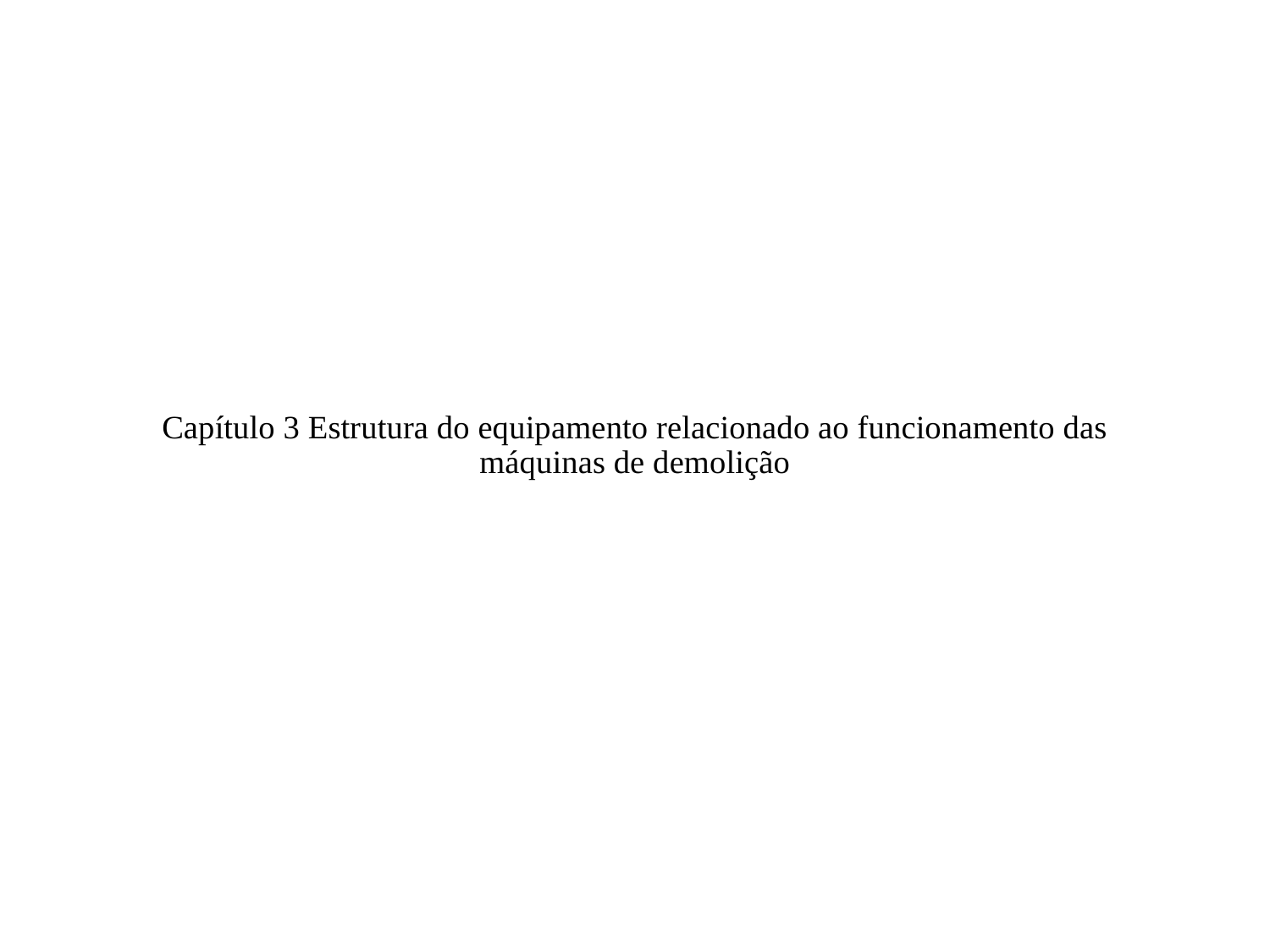

# Capítulo 3 Estrutura do equipamento relacionado ao funcionamento das máquinas de demolição